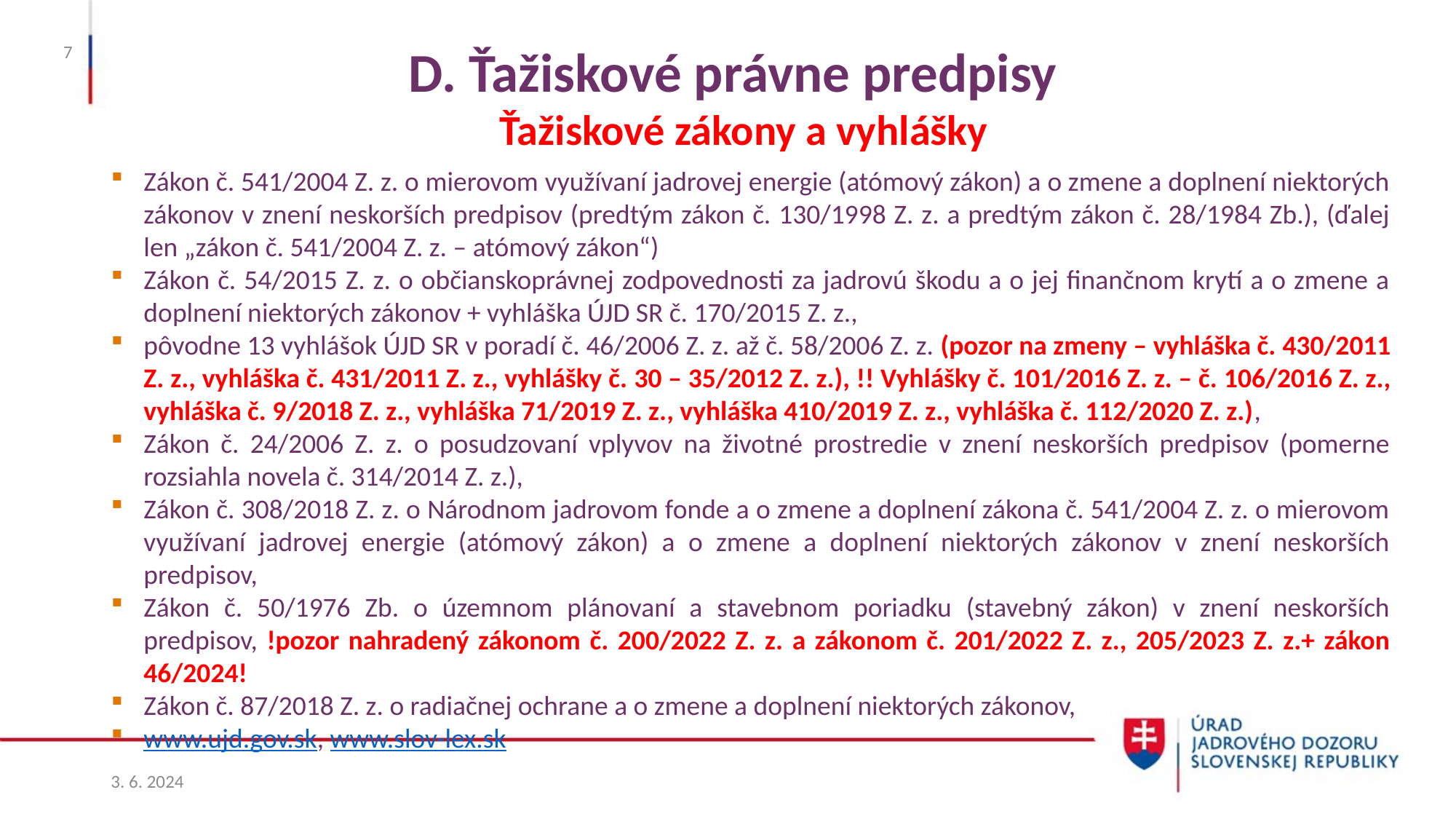

# D. Ťažiskové právne predpisy Ťažiskové zákony a vyhlášky
7
Zákon č. 541/2004 Z. z. o mierovom využívaní jadrovej energie (atómový zákon) a o zmene a doplnení niektorých zákonov v znení neskorších predpisov (predtým zákon č. 130/1998 Z. z. a predtým zákon č. 28/1984 Zb.), (ďalej len „zákon č. 541/2004 Z. z. – atómový zákon“)
Zákon č. 54/2015 Z. z. o občianskoprávnej zodpovednosti za jadrovú škodu a o jej finančnom krytí a o zmene a doplnení niektorých zákonov + vyhláška ÚJD SR č. 170/2015 Z. z.,
pôvodne 13 vyhlášok ÚJD SR v poradí č. 46/2006 Z. z. až č. 58/2006 Z. z. (pozor na zmeny – vyhláška č. 430/2011 Z. z., vyhláška č. 431/2011 Z. z., vyhlášky č. 30 – 35/2012 Z. z.), !! Vyhlášky č. 101/2016 Z. z. – č. 106/2016 Z. z., vyhláška č. 9/2018 Z. z., vyhláška 71/2019 Z. z., vyhláška 410/2019 Z. z., vyhláška č. 112/2020 Z. z.),
Zákon č. 24/2006 Z. z. o posudzovaní vplyvov na životné prostredie v znení neskorších predpisov (pomerne rozsiahla novela č. 314/2014 Z. z.),
Zákon č. 308/2018 Z. z. o Národnom jadrovom fonde a o zmene a doplnení zákona č. 541/2004 Z. z. o mierovom využívaní jadrovej energie (atómový zákon) a o zmene a doplnení niektorých zákonov v znení neskorších predpisov,
Zákon č. 50/1976 Zb. o územnom plánovaní a stavebnom poriadku (stavebný zákon) v znení neskorších predpisov, !pozor nahradený zákonom č. 200/2022 Z. z. a zákonom č. 201/2022 Z. z., 205/2023 Z. z.+ zákon 46/2024!
Zákon č. 87/2018 Z. z. o radiačnej ochrane a o zmene a doplnení niektorých zákonov,
www.ujd.gov.sk, www.slov-lex.sk
3. 6. 2024